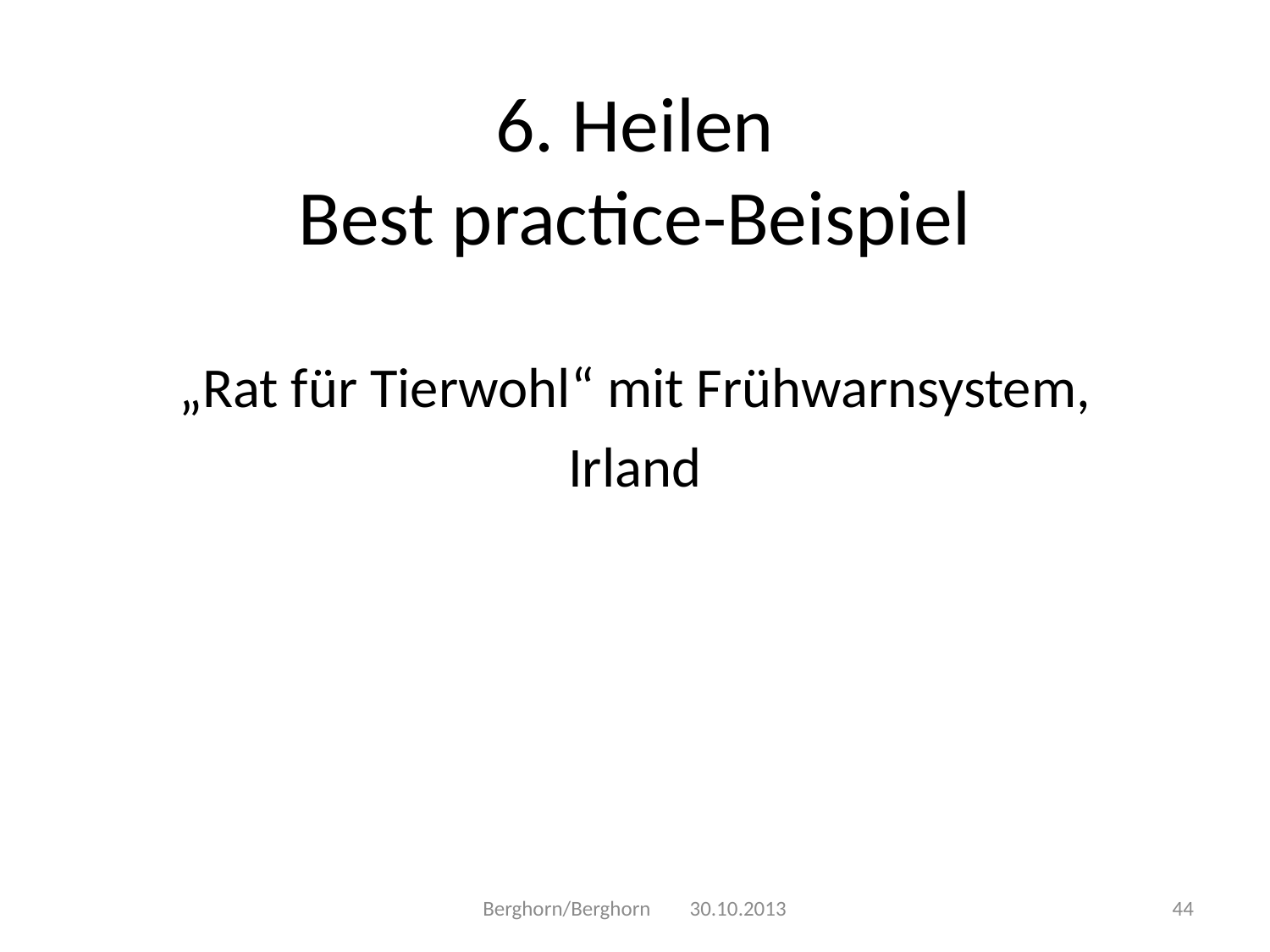

# 6. Heilen Best practice-Beispiel

„Rat für Tierwohl“ mit Frühwarnsystem,
Irland

Berghorn/Berghorn        30.10.2013
44